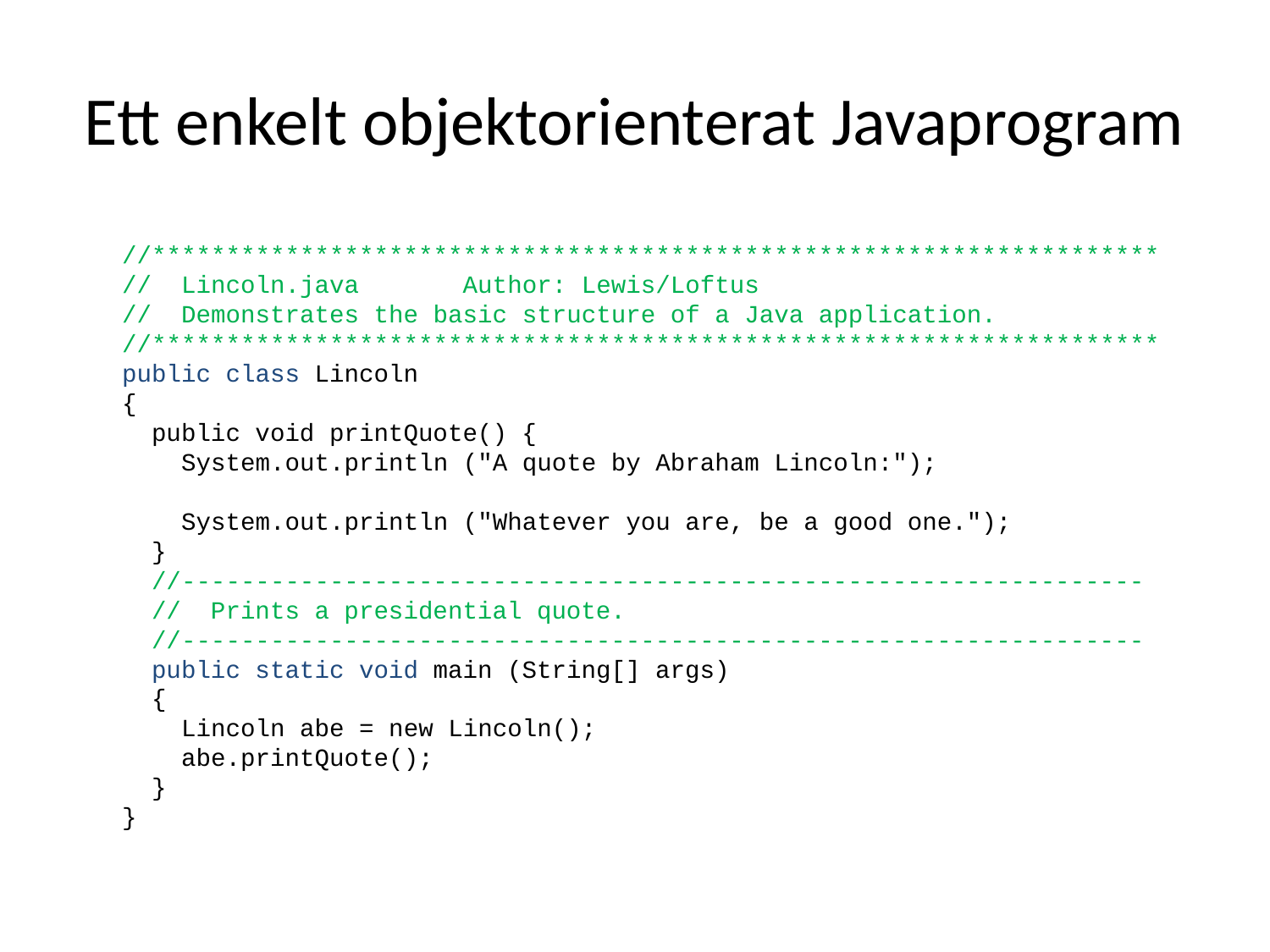

# Ett enkelt objektorienterat Javaprogram
//********************************************************************
//  Lincoln.java       Author: Lewis/Loftus
//  Demonstrates the basic structure of a Java application.
//********************************************************************
public class Lincoln
{
  public void printQuote() {
    System.out.println ("A quote by Abraham Lincoln:");

    System.out.println ("Whatever you are, be a good one.");
  }
  //-----------------------------------------------------------------
  //  Prints a presidential quote.
  //-----------------------------------------------------------------
  public static void main (String[] args)
  {
    Lincoln abe = new Lincoln();
    abe.printQuote();
  }
}